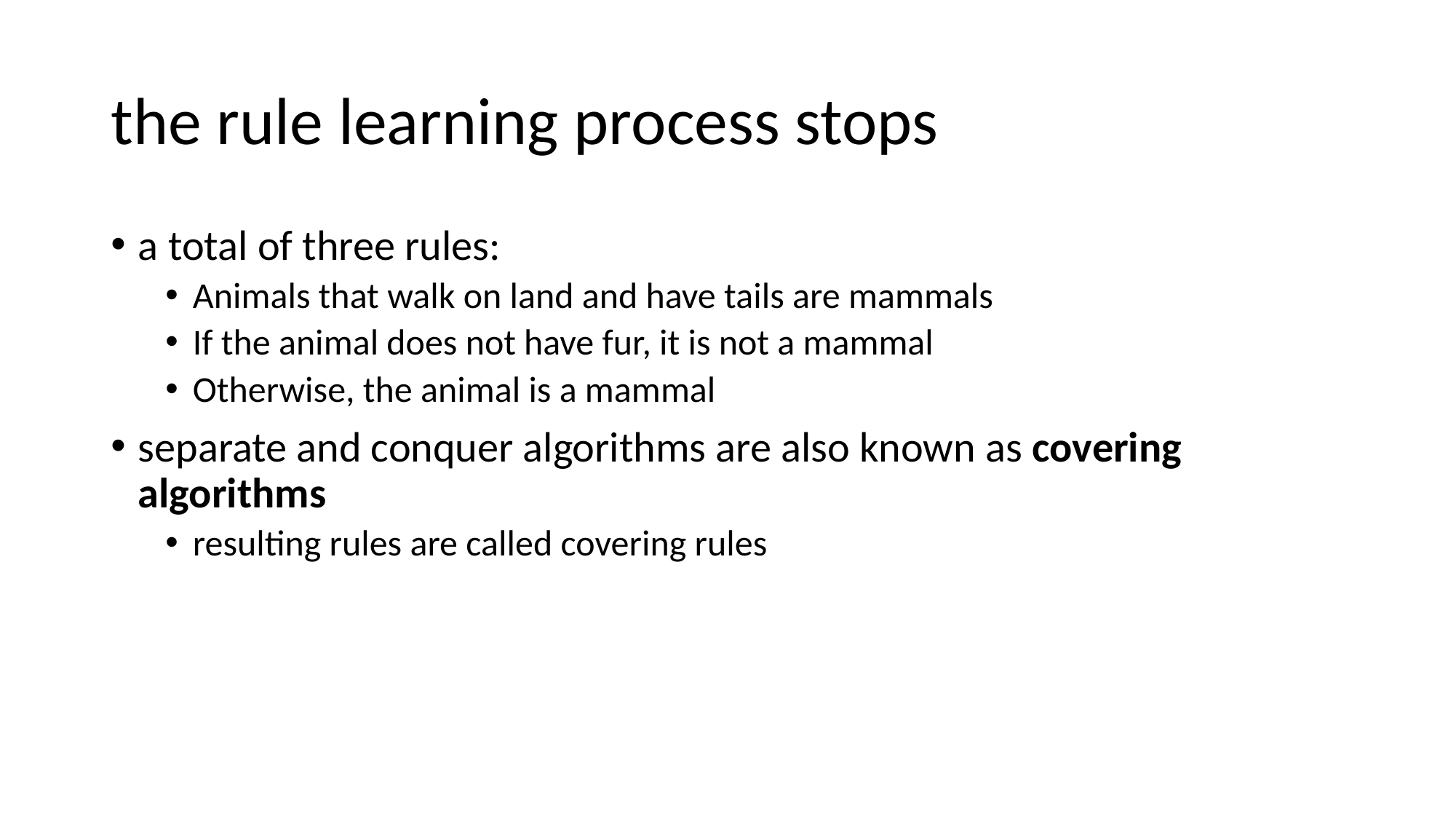

# the rule learning process stops
a total of three rules:
Animals that walk on land and have tails are mammals
If the animal does not have fur, it is not a mammal
Otherwise, the animal is a mammal
separate and conquer algorithms are also known as covering algorithms
resulting rules are called covering rules